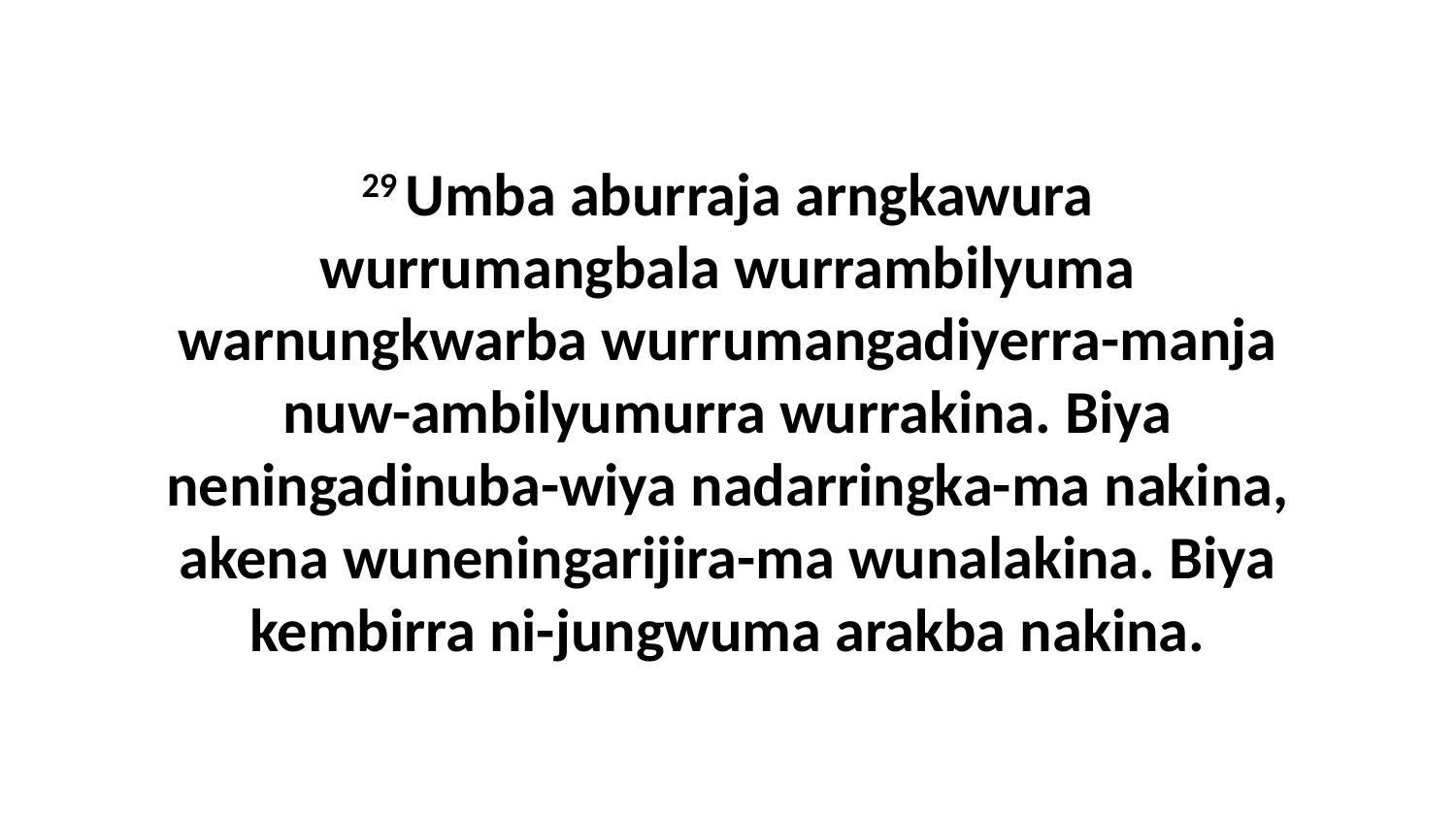

29 Umba aburraja arngkawura wurrumangbala wurrambilyuma warnungkwarba wurrumangadiyerra-manja nuw-ambilyumurra wurrakina. Biya neningadinuba-wiya nadarringka-ma nakina, akena wuneningarijira-ma wunalakina. Biya kembirra ni-jungwuma arakba nakina.